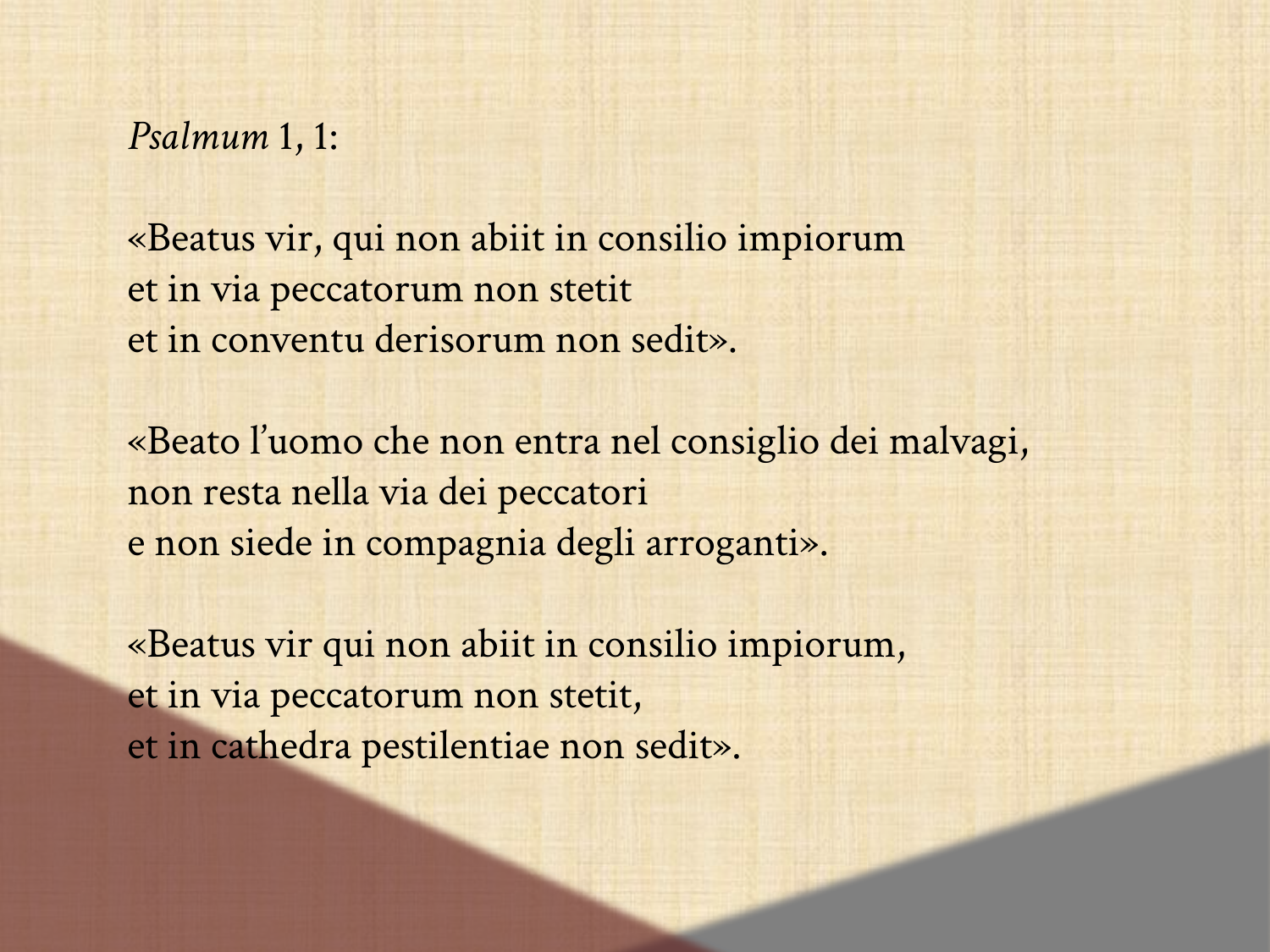

Psalmum 1, 1:

«Beatus vir, qui non abiit in consilio impiorum
et in via peccatorum non stetit
et in conventu derisorum non sedit».

«Beato l’uomo che non entra nel consiglio dei malvagi,
non resta nella via dei peccatori
e non siede in compagnia degli arroganti».

«Beatus vir qui non abiit in consilio impiorum,
et in via peccatorum non stetit,
et in cathedra pestilentiae non sedit».